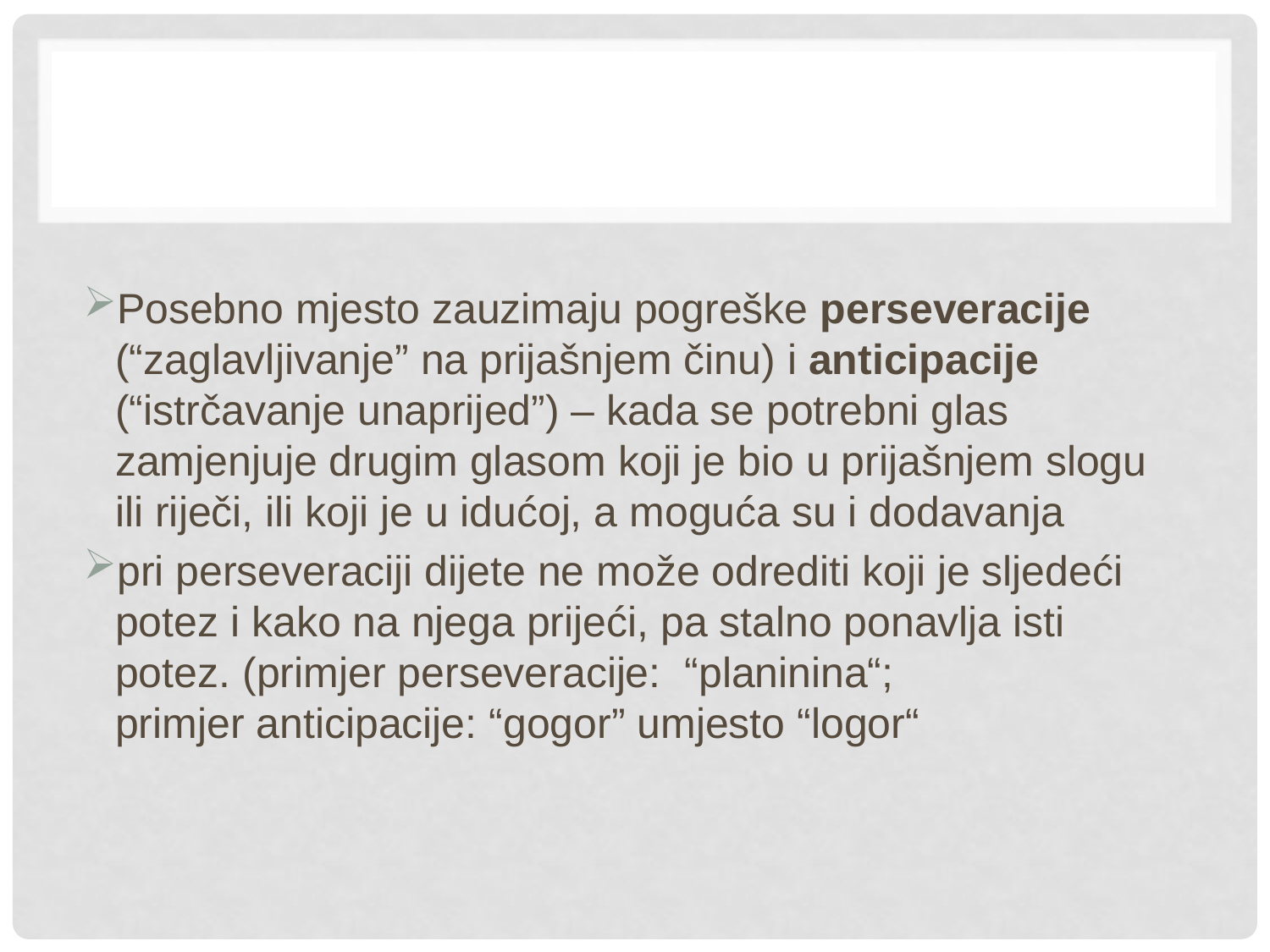

#

Posebno mjesto zauzimaju pogreške perseveracije (“zaglavljivanje” na prijašnjem činu) i anticipacije (“istrčavanje unaprijed”) – kada se potrebni glas zamjenjuje drugim glasom koji je bio u prijašnjem slogu ili riječi, ili koji je u idućoj, a moguća su i dodavanja
pri perseveraciji dijete ne može odrediti koji je sljedeći potez i kako na njega prijeći, pa stalno ponavlja isti potez. (primjer perseveracije:  “planinina“;
primjer anticipacije: “gogor” umjesto “logor“